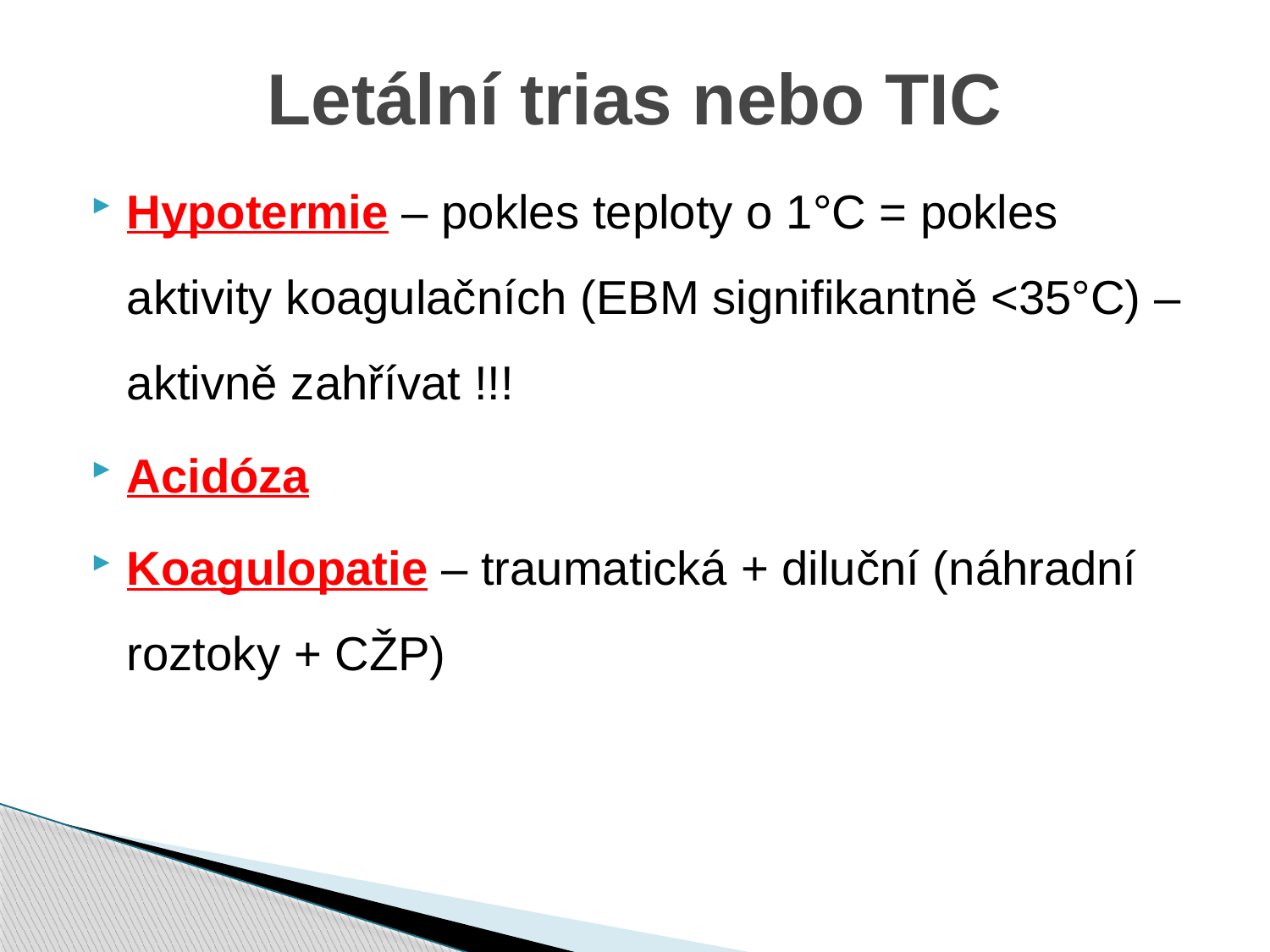

# Letální trias nebo TIC
Hypotermie – pokles teploty o 1°C = pokles aktivity koagulačních (EBM signifikantně <35°C) – aktivně zahřívat !!!
Acidóza
Koagulopatie – traumatická + diluční (náhradní roztoky + CŽP)